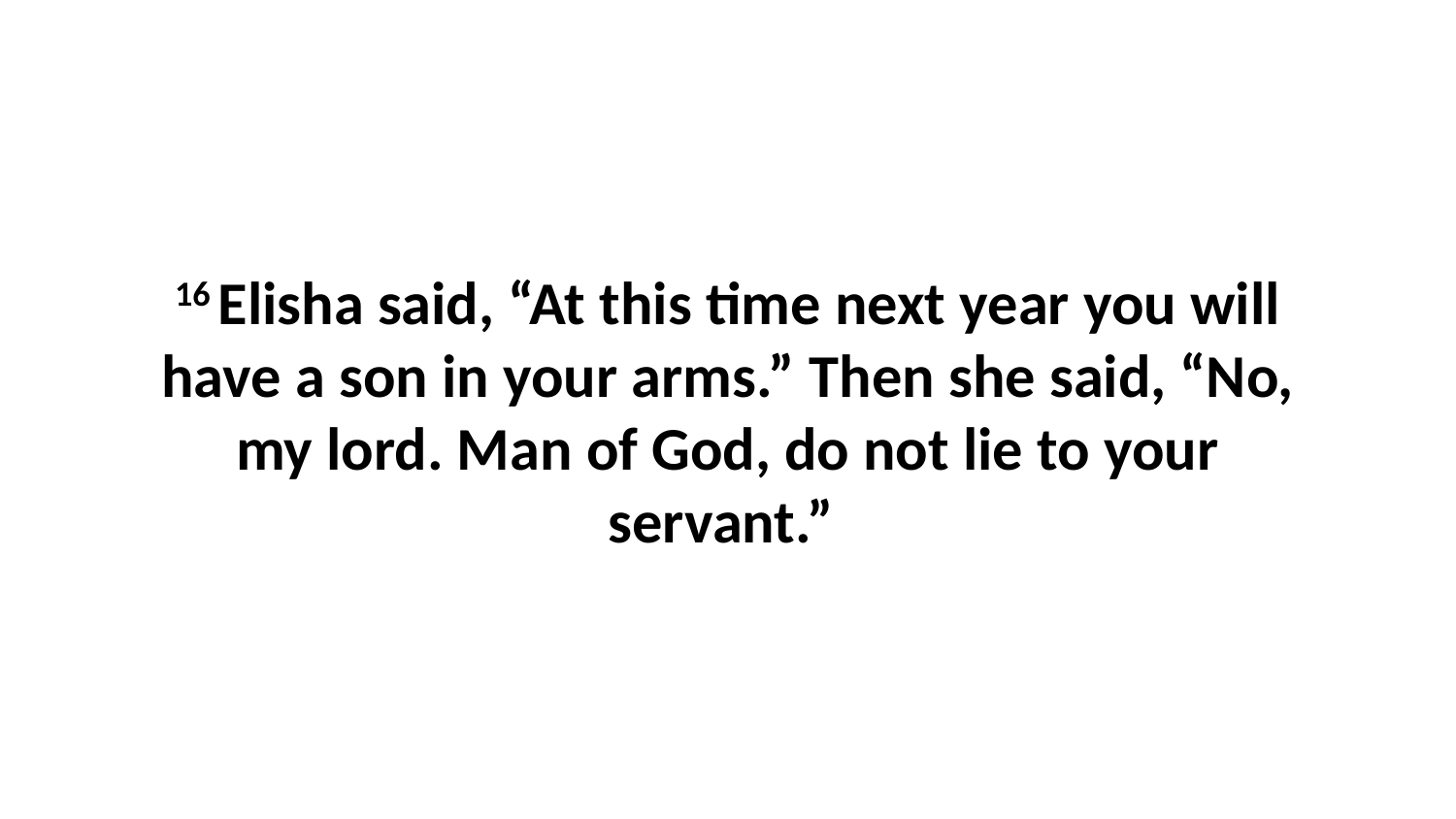

16 Elisha said, “At this time next year you will have a son in your arms.” Then she said, “No, my lord. Man of God, do not lie to your servant.”